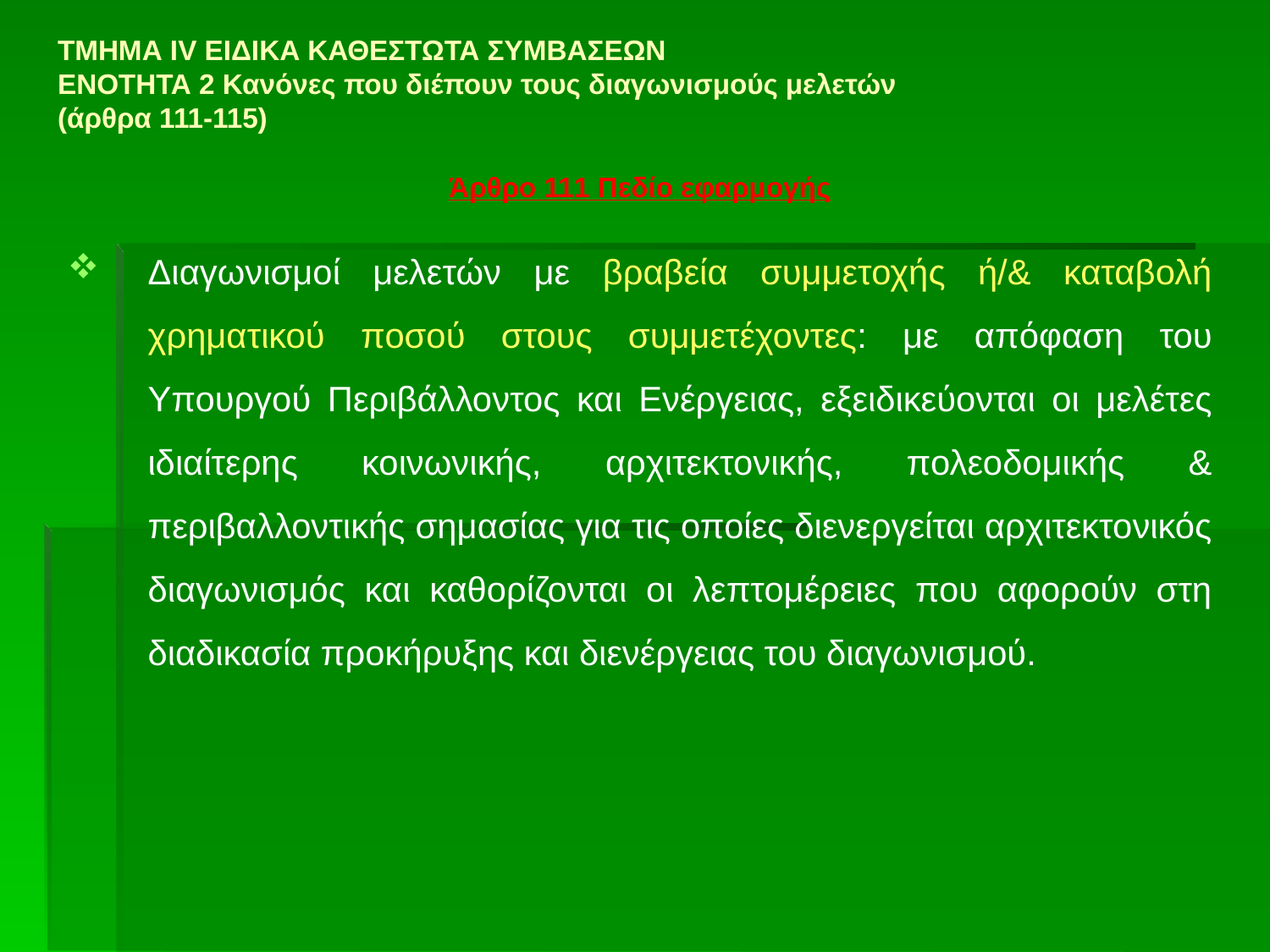

# ΤΜΗΜΑ IV ΕΙΔΙΚΑ ΚΑΘΕΣΤΩΤΑ ΣΥΜΒΑΣΕΩΝ ΕΝΟΤΗΤΑ 2 Κανόνες που διέπουν τους διαγωνισμούς μελετών (άρθρα 111-115)
Άρθρο 111 Πεδίο εφαρμογής

Διαγωνισμοί μελετών με βραβεία συμμετοχής ή/& καταβολή χρηματικού ποσού στους συμμετέχοντες: με απόφαση του Υπουργού Περιβάλλοντος και Ενέργειας, εξειδικεύονται οι μελέτες ιδιαίτερης κοινωνικής, αρχιτεκτονικής, πολεοδομικής & περιβαλλοντικής σημασίας για τις οποίες διενεργείται αρχιτεκτονικός διαγωνισμός και καθορίζονται οι λεπτομέρειες που αφορούν στη διαδικασία προκήρυξης και διενέργειας του διαγωνισμού.